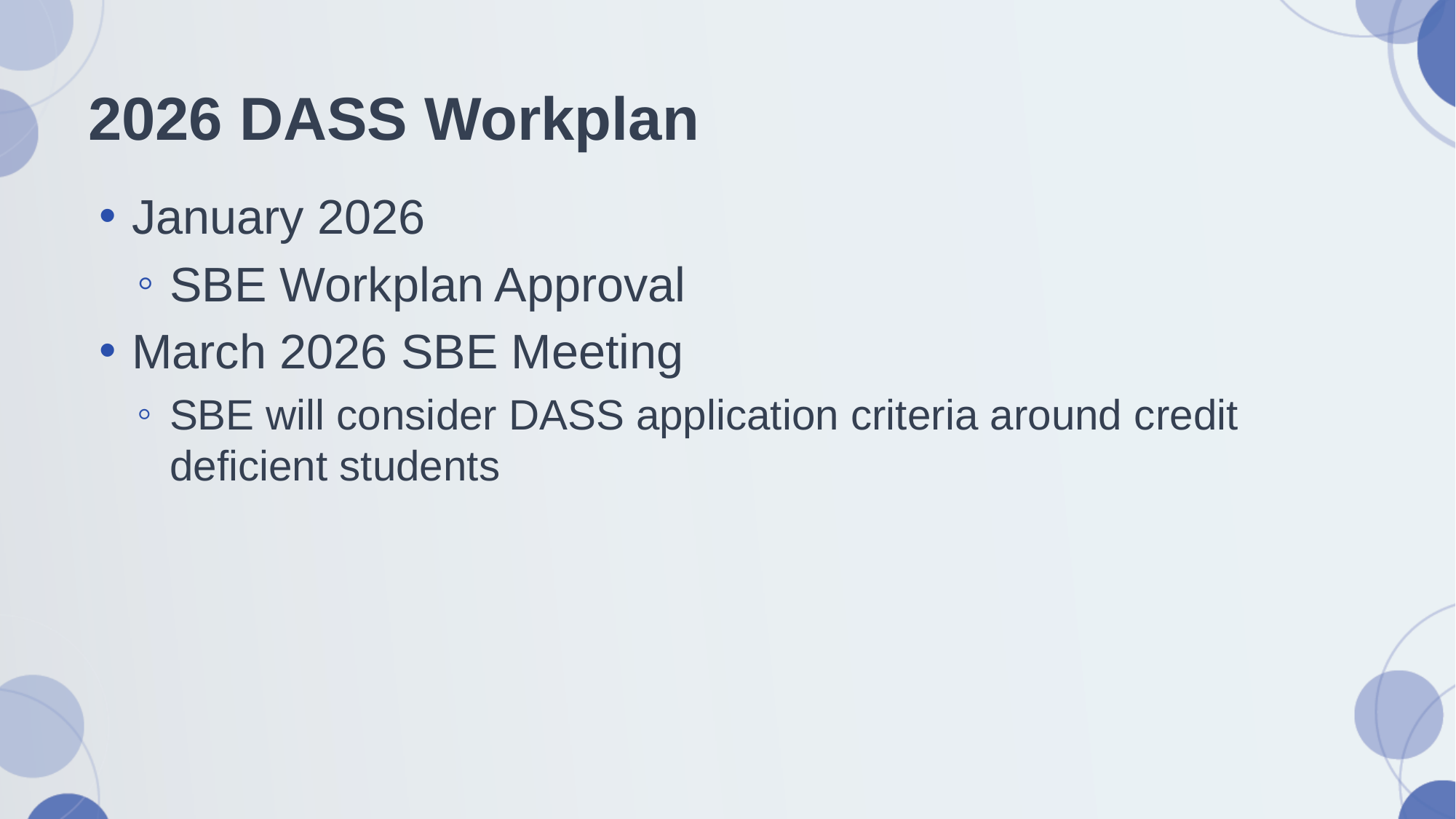

# 2026 DASS Workplan
January 2026
SBE Workplan Approval
March 2026 SBE Meeting
SBE will consider DASS application criteria around credit deficient students